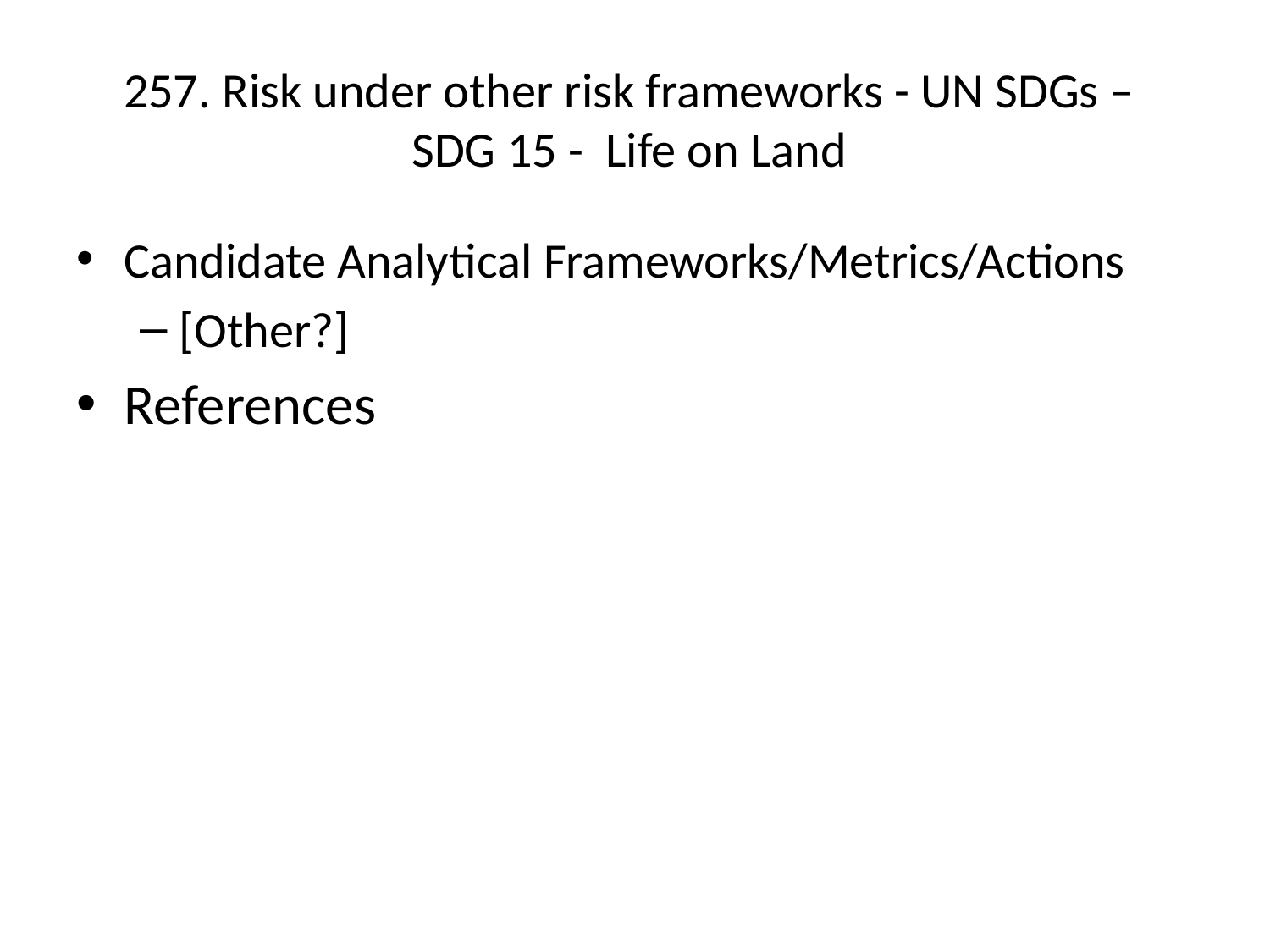

# 257. Risk under other risk frameworks - UN SDGs – SDG 15 -  Life on Land
Candidate Analytical Frameworks/Metrics/Actions
[Other?]
References